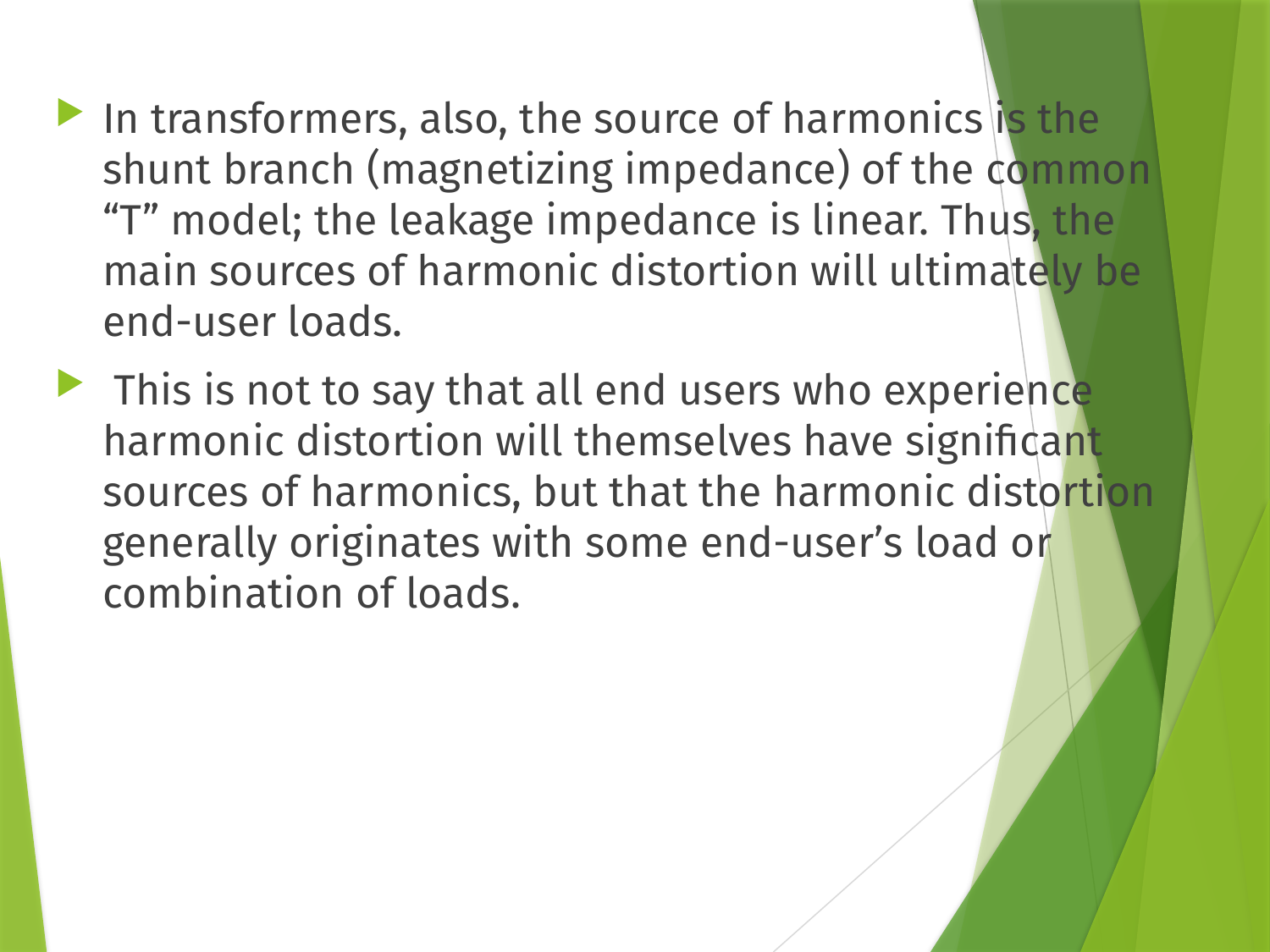

In transformers, also, the source of harmonics is the shunt branch (magnetizing impedance) of the common “T” model; the leakage impedance is linear. Thus, the main sources of harmonic distortion will ultimately be end-user loads.
 This is not to say that all end users who experience harmonic distortion will themselves have significant sources of harmonics, but that the harmonic distortion generally originates with some end-user’s load or combination of loads.